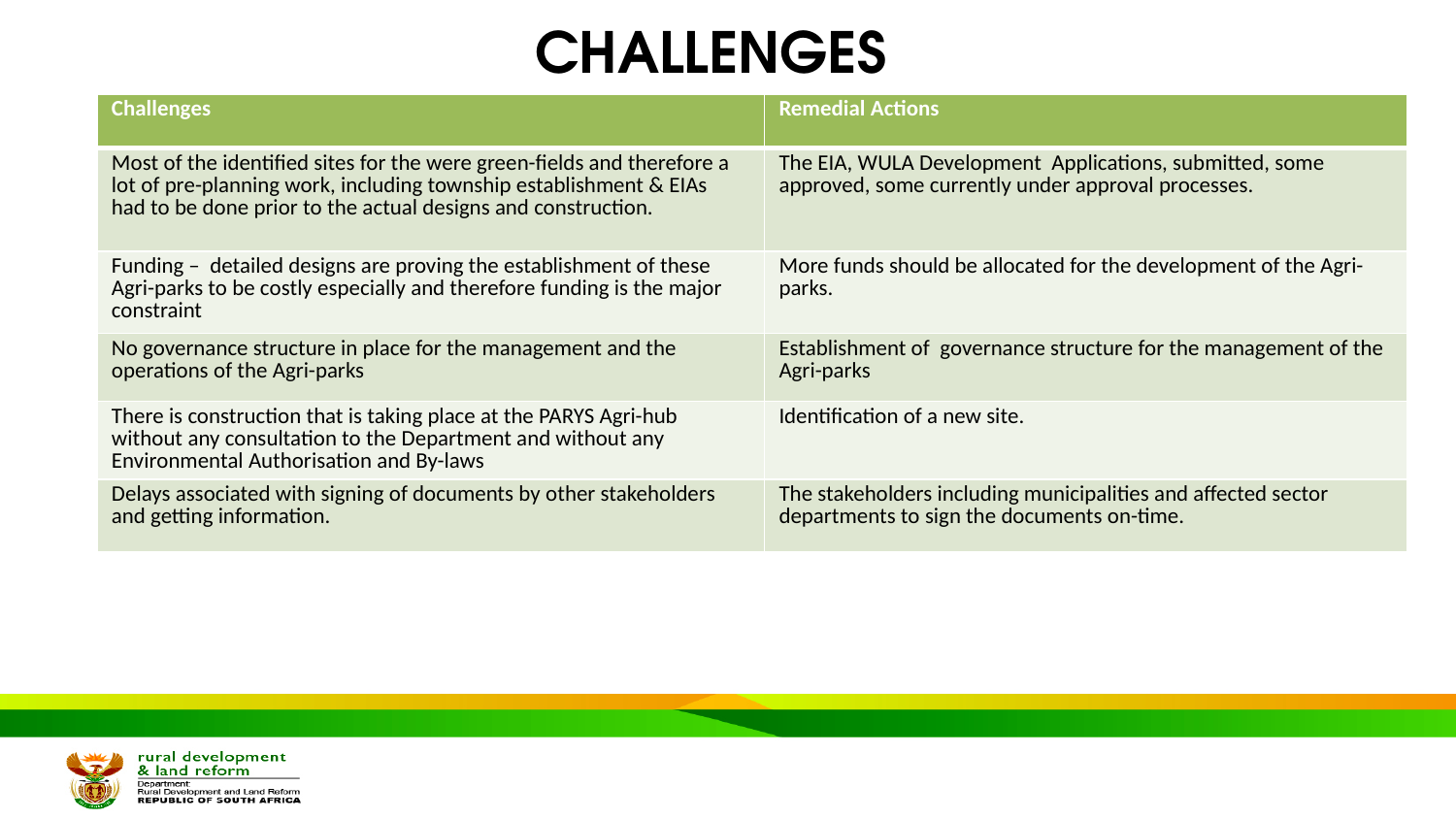

# CHALLENGES
| Challenges | Remedial Actions |
| --- | --- |
| Most of the identified sites for the were green-fields and therefore a lot of pre-planning work, including township establishment & EIAs had to be done prior to the actual designs and construction. | The EIA, WULA Development Applications, submitted, some approved, some currently under approval processes. |
| Funding – detailed designs are proving the establishment of these Agri-parks to be costly especially and therefore funding is the major constraint | More funds should be allocated for the development of the Agri-parks. |
| No governance structure in place for the management and the operations of the Agri-parks | Establishment of governance structure for the management of the Agri-parks |
| There is construction that is taking place at the PARYS Agri-hub without any consultation to the Department and without any Environmental Authorisation and By-laws | Identification of a new site. |
| Delays associated with signing of documents by other stakeholders and getting information. | The stakeholders including municipalities and affected sector departments to sign the documents on-time. |